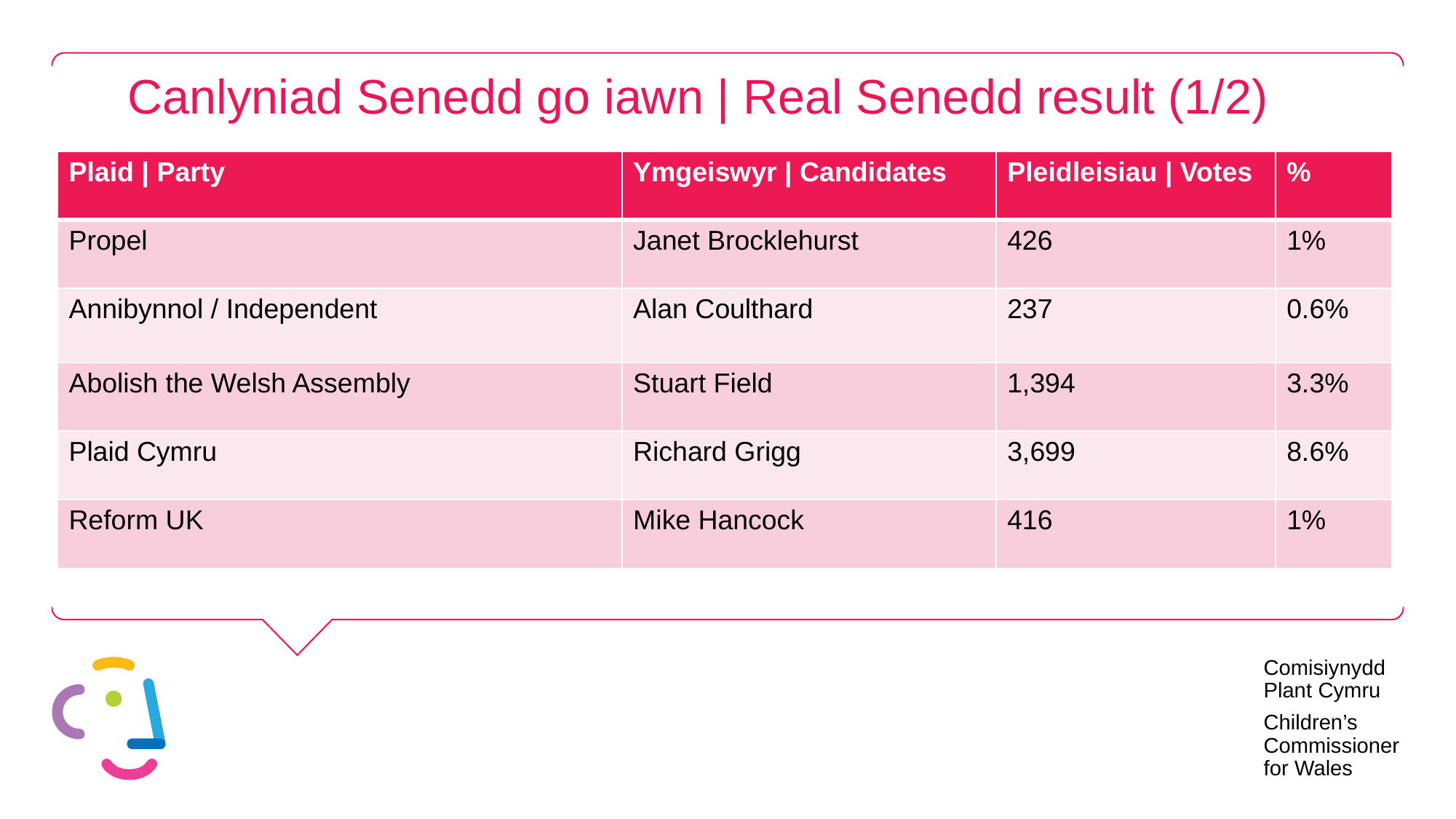

# Canlyniad Senedd go iawn | Real Senedd result (1/2)
| Plaid | Party | Ymgeiswyr | Candidates | Pleidleisiau | Votes | % |
| --- | --- | --- | --- |
| Propel | Janet Brocklehurst | 426 | 1% |
| Annibynnol / Independent | Alan Coulthard | 237 | 0.6% |
| Abolish the Welsh Assembly | Stuart Field | 1,394 | 3.3% |
| Plaid Cymru | Richard Grigg | 3,699 | 8.6% |
| Reform UK | Mike Hancock | 416 | 1% |